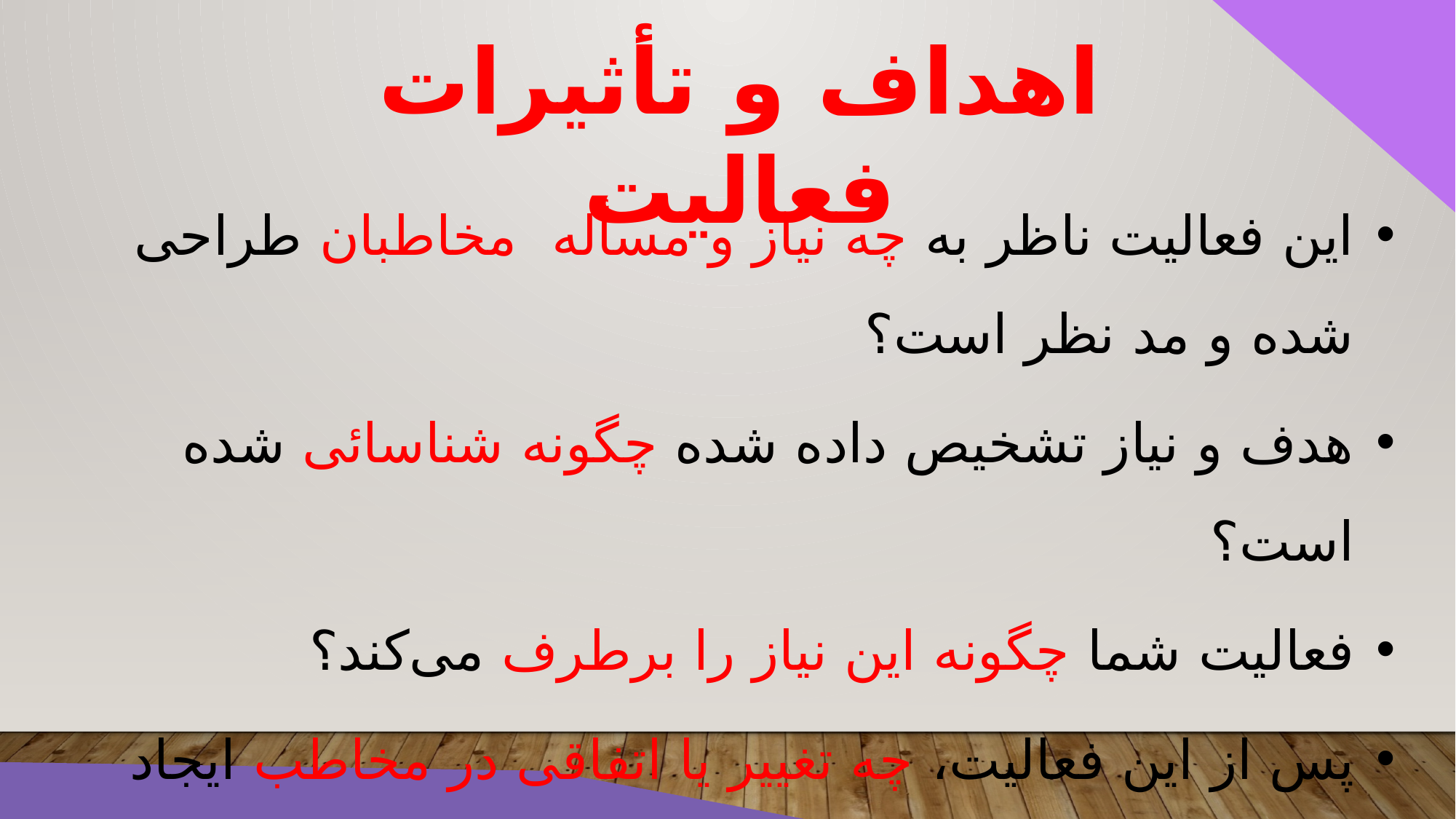

اهداف و تأثیرات فعالیت
این فعالیت ناظر به چه نیاز و مسأله  مخاطبان طراحی شده و مد نظر است؟
هدف و نیاز تشخیص داده شده چگونه شناسائی شده است؟
فعالیت شما چگونه این نیاز را برطرف می‌کند؟
پس از این فعالیت، چه تغییر یا اتفاقی در مخاطب ایجاد می‌شود یا متوقع است؟